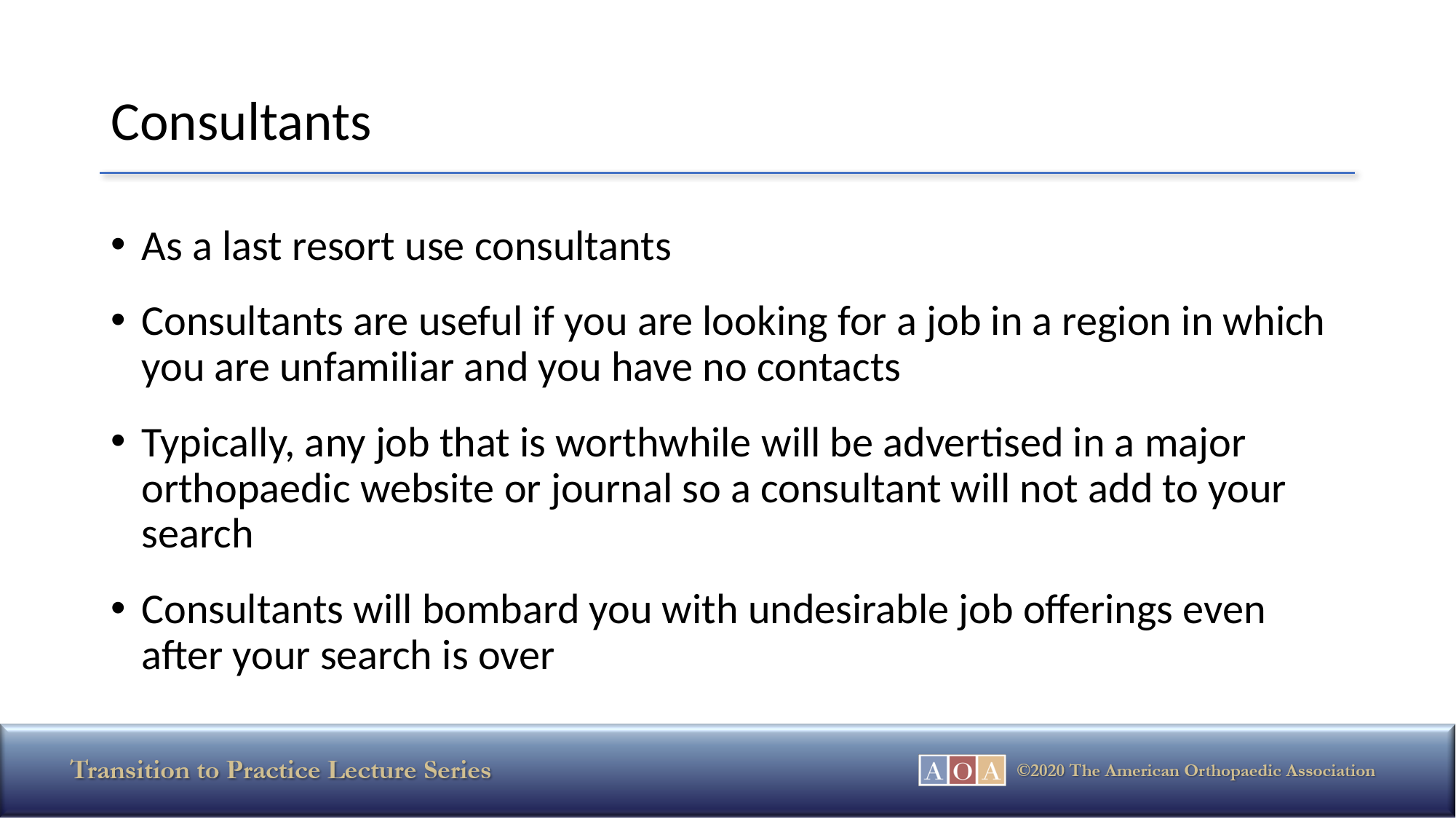

# Consultants
As a last resort use consultants

Consultants are useful if you are looking for a job in a region in which you are unfamiliar and you have no contacts

Typically, any job that is worthwhile will be advertised in a major orthopaedic website or journal so a consultant will not add to your search

Consultants will bombard you with undesirable job offerings even after your search is over